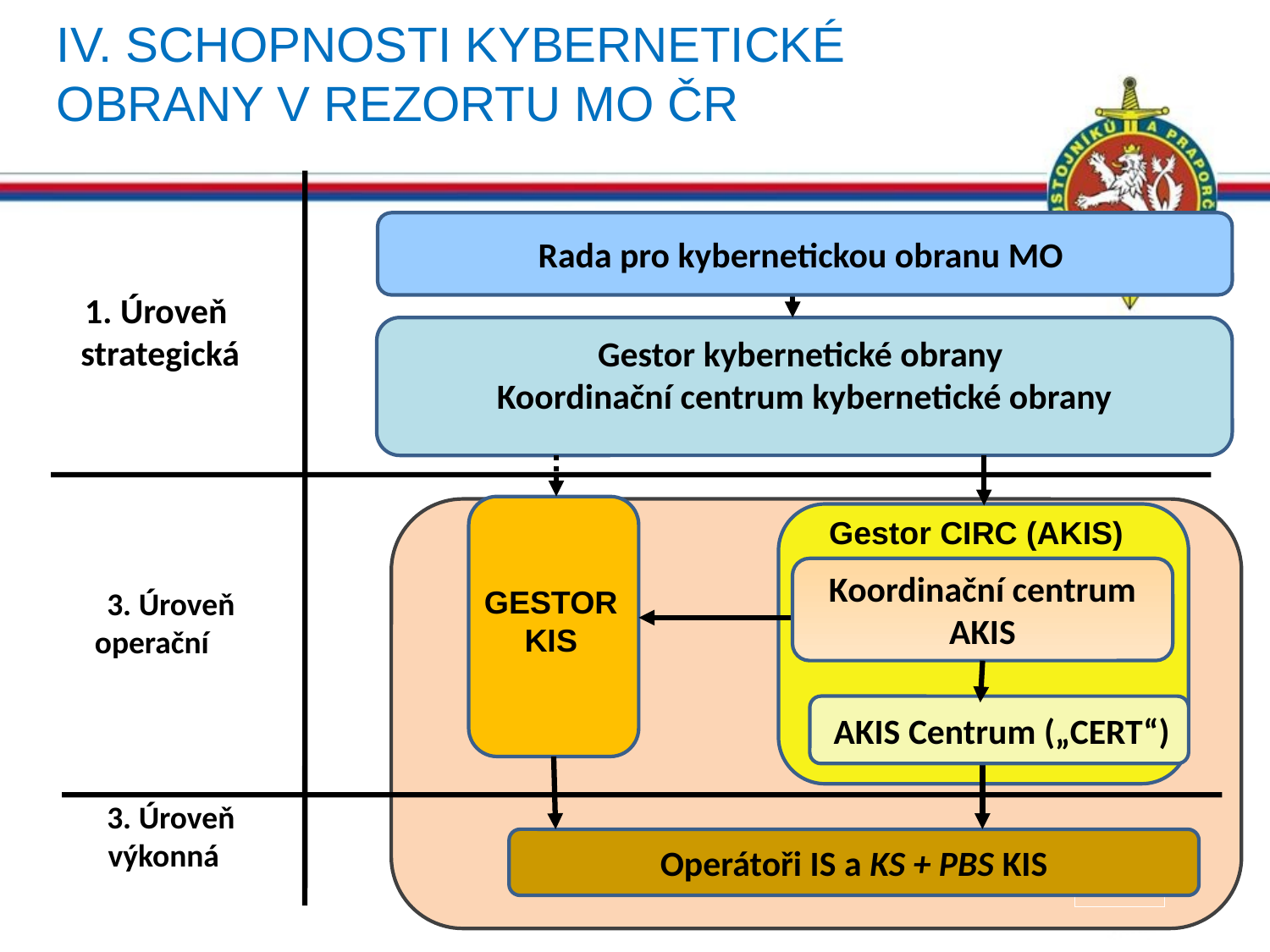

# IV. SCHOPNOSTI KYBERNETICKÉ OBRANY V REZORTU MO ČR

1. Úroveň
 strategická
Rada pro kybernetickou obranu MO
Gestor kybernetické obrany
Koordinační centrum kybernetické obrany

Gestor CIRC (AKIS)
3. Úroveň operační
Koordinační centrum AKIS
GESTOR KIS
 AKIS Centrum („CERT“)
3. Úroveň výkonná

Operátoři IS a KS + PBS KIS
23